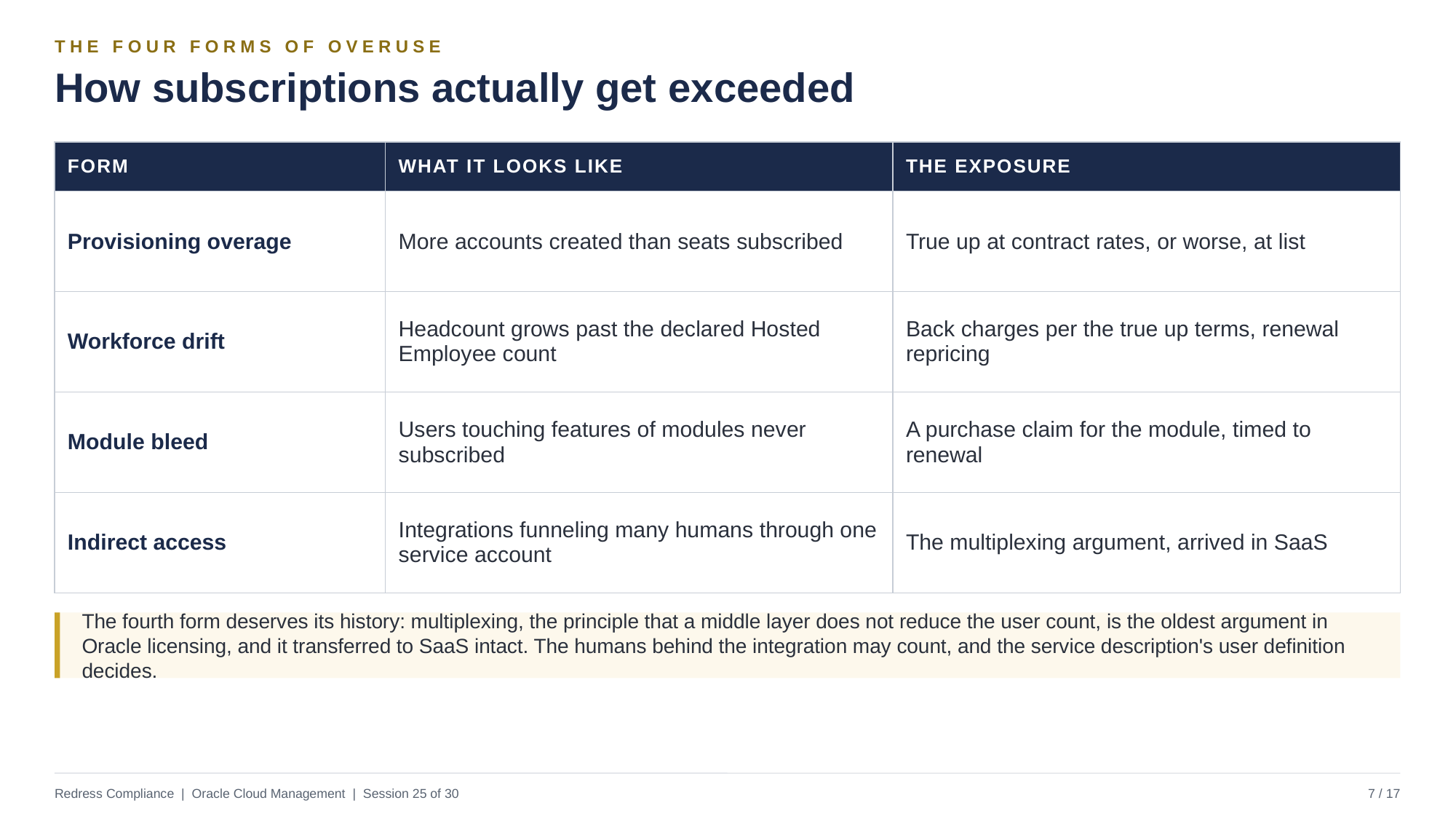

THE FOUR FORMS OF OVERUSE
How subscriptions actually get exceeded
| FORM | WHAT IT LOOKS LIKE | THE EXPOSURE |
| --- | --- | --- |
| Provisioning overage | More accounts created than seats subscribed | True up at contract rates, or worse, at list |
| Workforce drift | Headcount grows past the declared Hosted Employee count | Back charges per the true up terms, renewal repricing |
| Module bleed | Users touching features of modules never subscribed | A purchase claim for the module, timed to renewal |
| Indirect access | Integrations funneling many humans through one service account | The multiplexing argument, arrived in SaaS |

The fourth form deserves its history: multiplexing, the principle that a middle layer does not reduce the user count, is the oldest argument in Oracle licensing, and it transferred to SaaS intact. The humans behind the integration may count, and the service description's user definition decides.

Redress Compliance  |  Oracle Cloud Management  |  Session 25 of 30
7 / 17